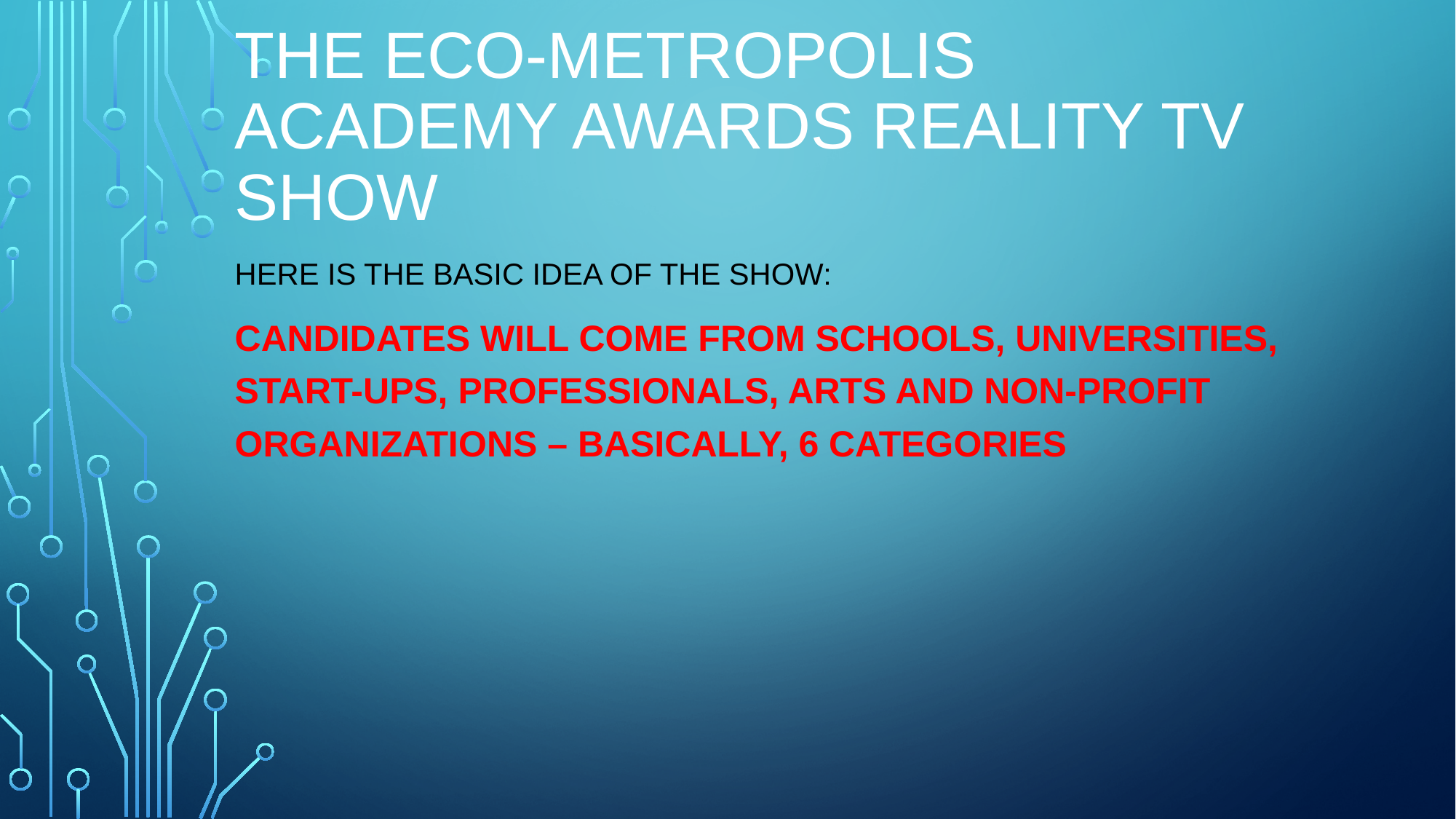

# THE ECO-Metropolis Academy Awards REALITY TV SHOW
Here is the basic idea of the show:
Candidates will come from schools, universities, start-ups, professionals, ARTS and non-profit organizations – basically, 6 categories